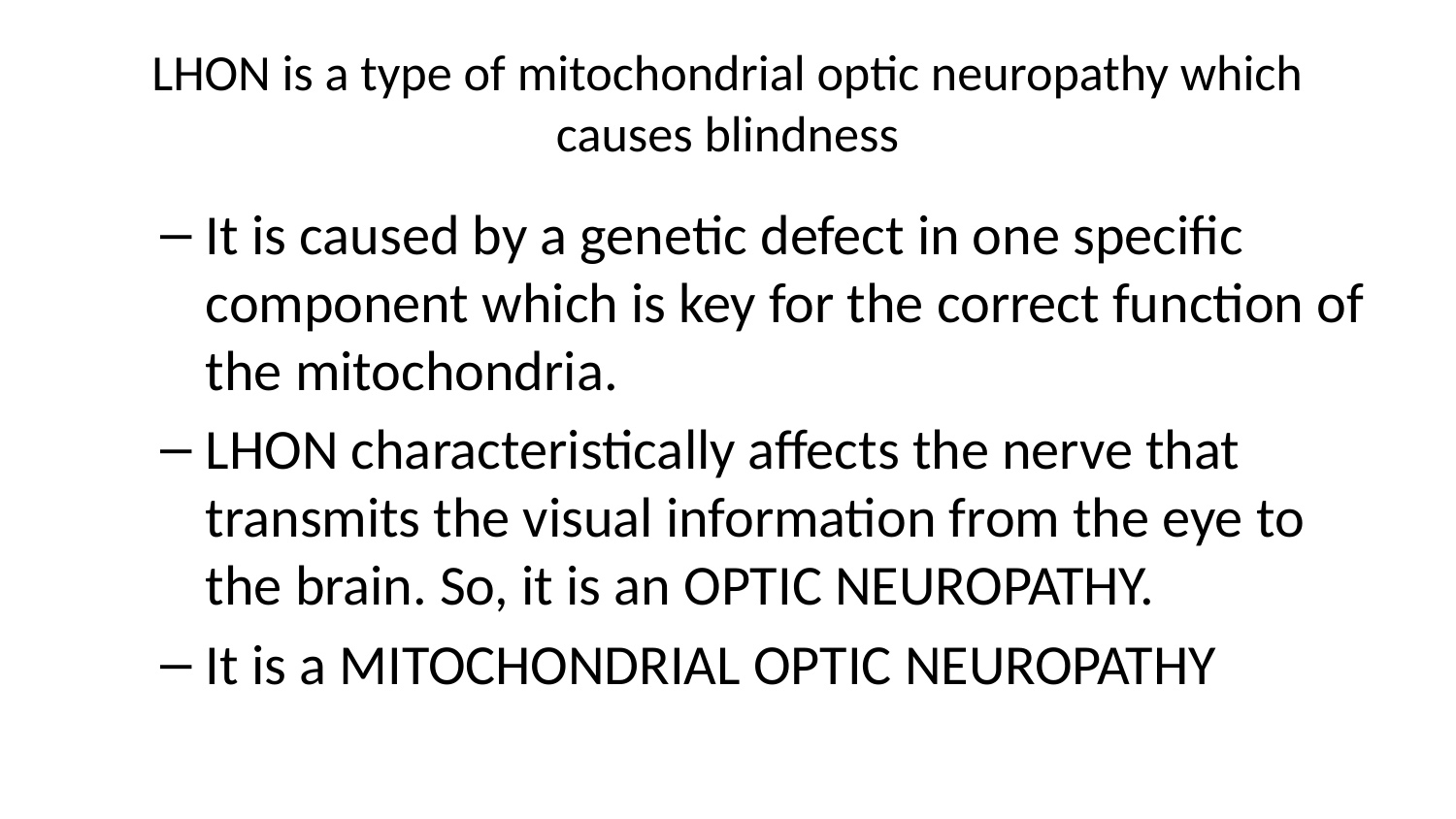

# LHON is a type of mitochondrial optic neuropathy which causes blindness
It is caused by a genetic defect in one specific component which is key for the correct function of the mitochondria.
LHON characteristically affects the nerve that transmits the visual information from the eye to the brain. So, it is an OPTIC NEUROPATHY.
It is a MITOCHONDRIAL OPTIC NEUROPATHY